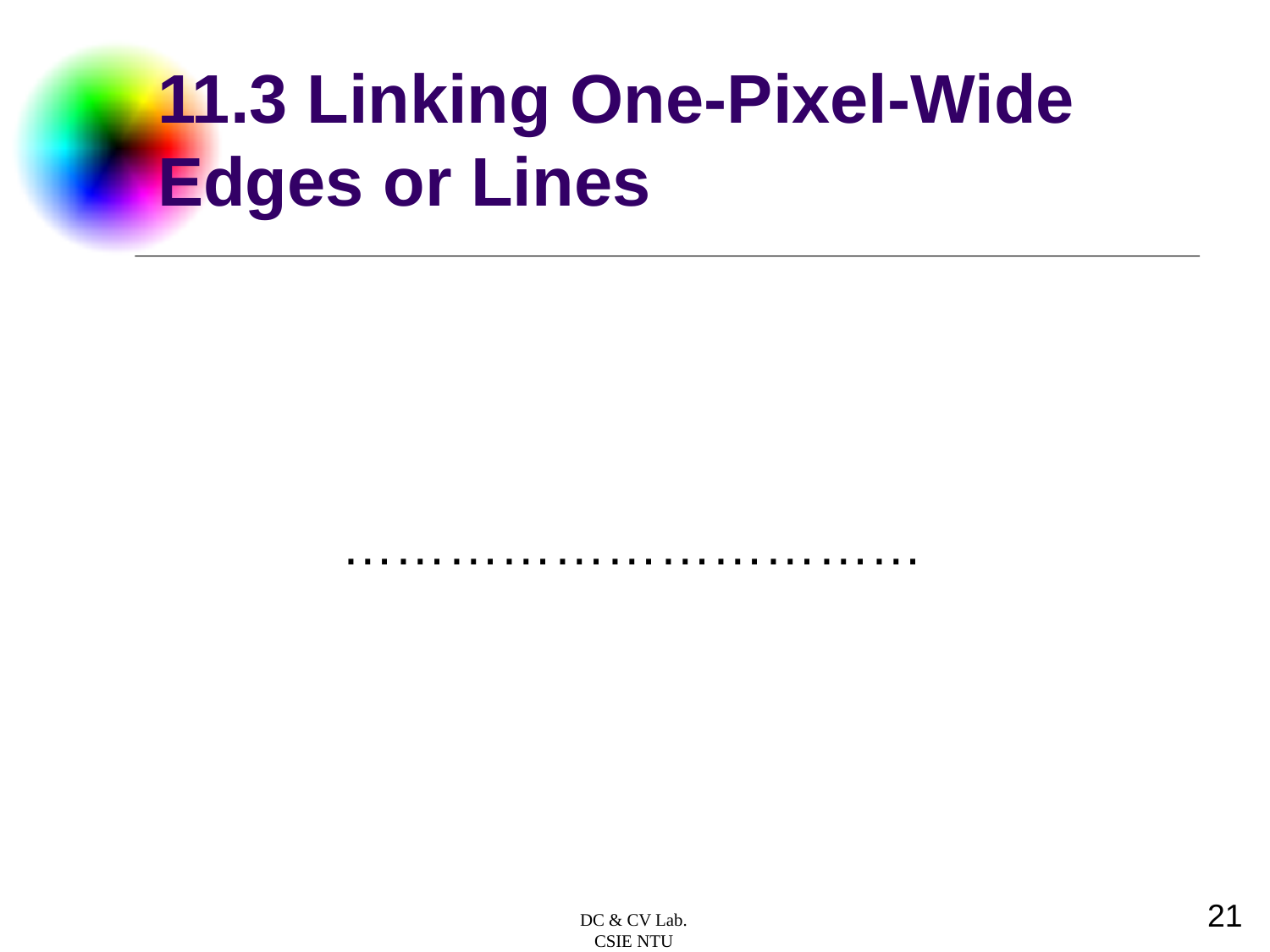

# 11.3 Linking One-Pixel-Wide Edges or Lines

                ……………………………
21
DC & CV Lab.
CSIE NTU